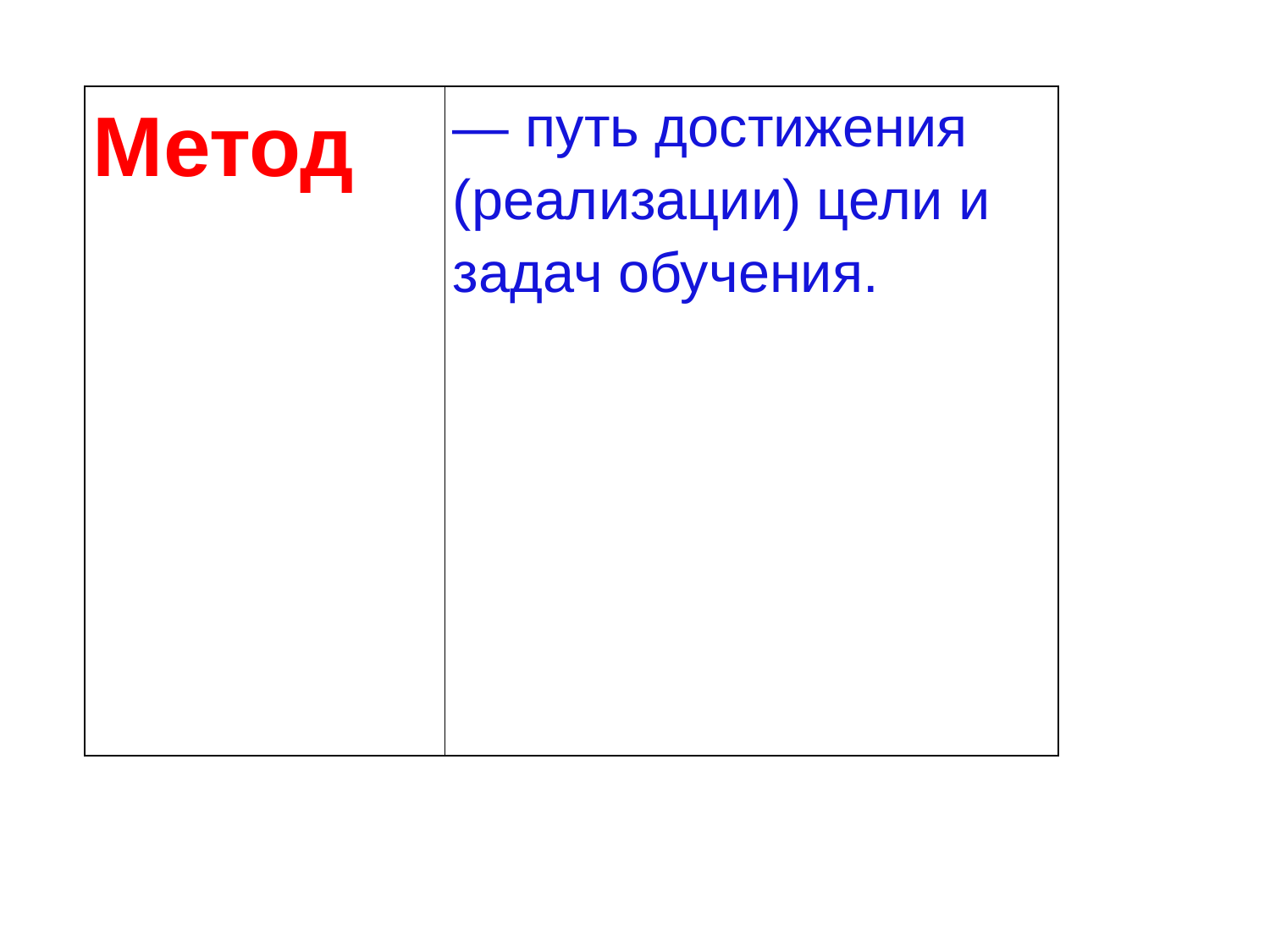

| Метод | — путь достижения (реализации) цели и задач обучения. |
| --- | --- |